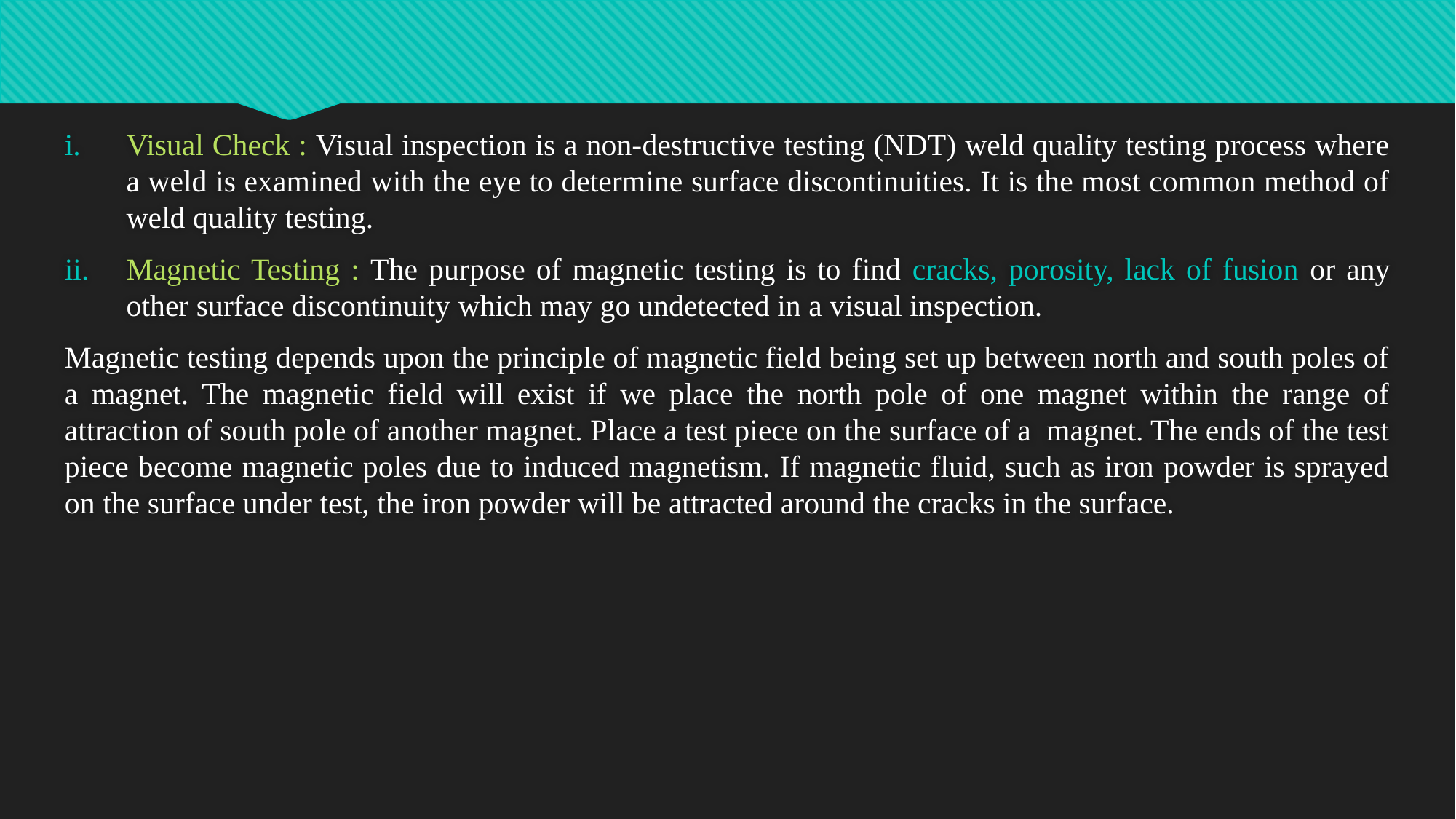

#
Visual Check : Visual inspection is a non-destructive testing (NDT) weld quality testing process where a weld is examined with the eye to determine surface discontinuities. It is the most common method of weld quality testing.
Magnetic Testing : The purpose of magnetic testing is to find cracks, porosity, lack of fusion or any other surface discontinuity which may go undetected in a visual inspection.
Magnetic testing depends upon the principle of magnetic field being set up between north and south poles of a magnet. The magnetic field will exist if we place the north pole of one magnet within the range of attraction of south pole of another magnet. Place a test piece on the surface of a  magnet. The ends of the test piece become magnetic poles due to induced magnetism. If magnetic fluid, such as iron powder is sprayed on the surface under test, the iron powder will be attracted around the cracks in the surface.